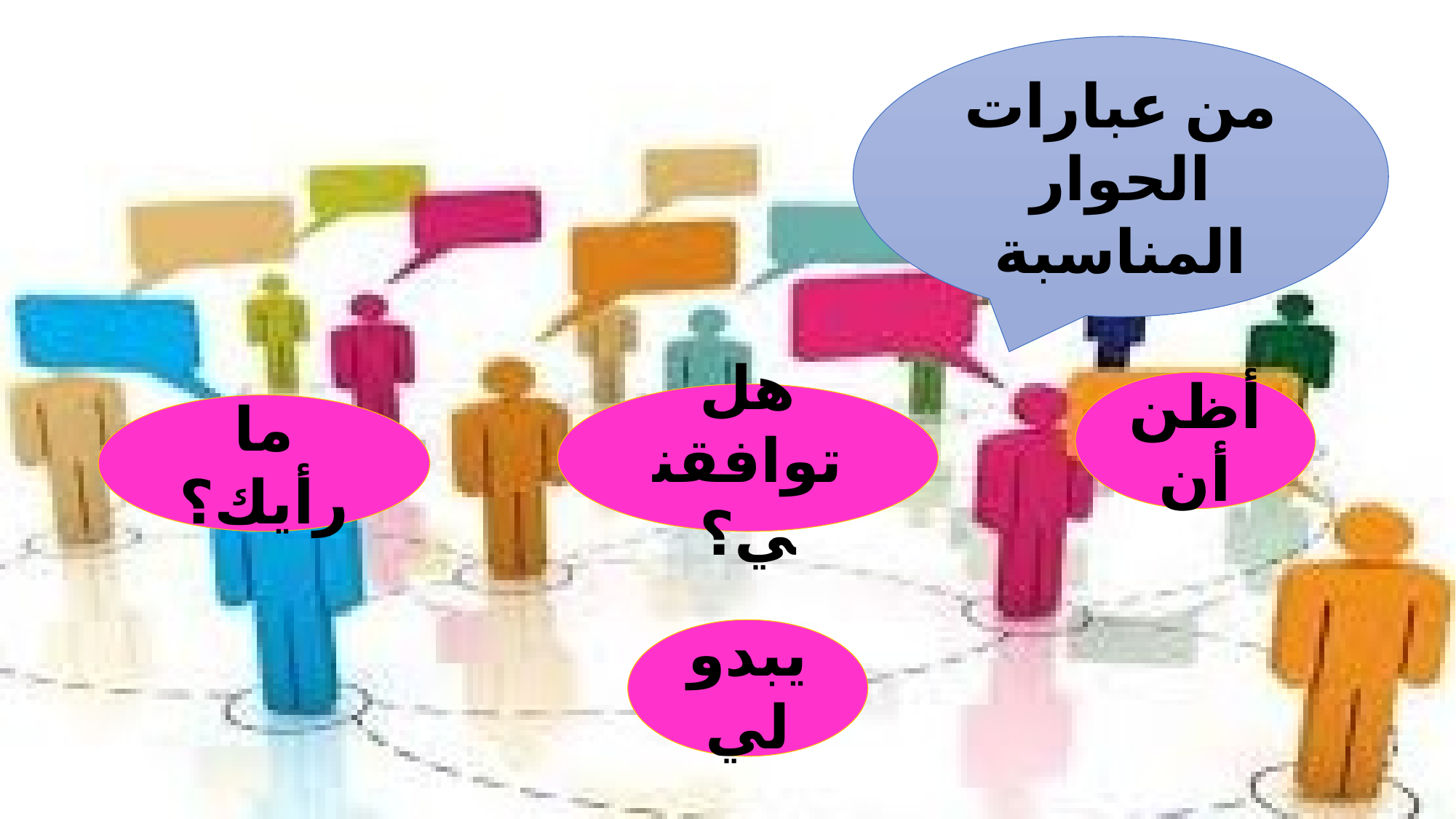

من عبارات الحوار المناسبة
أظن أن
هل توافقني؟
ما رأيك؟
يبدو لي